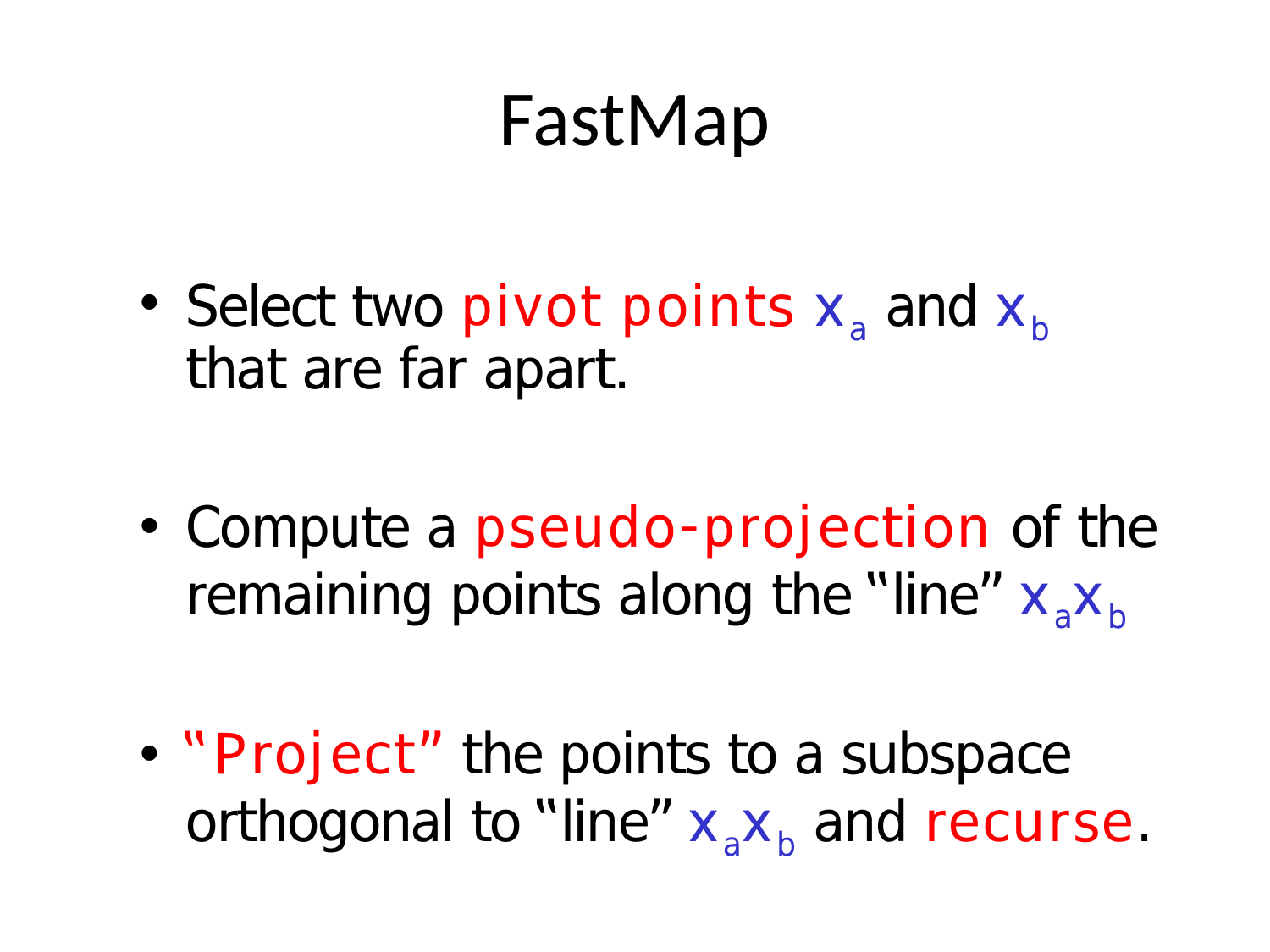

# FastMap
Select two pivot points xa and xb that are far apart.

Compute a pseudo-projection of the remaining points along the “line” xaxb

“Project” the points to a subspace orthogonal to “line” xaxb and recurse.